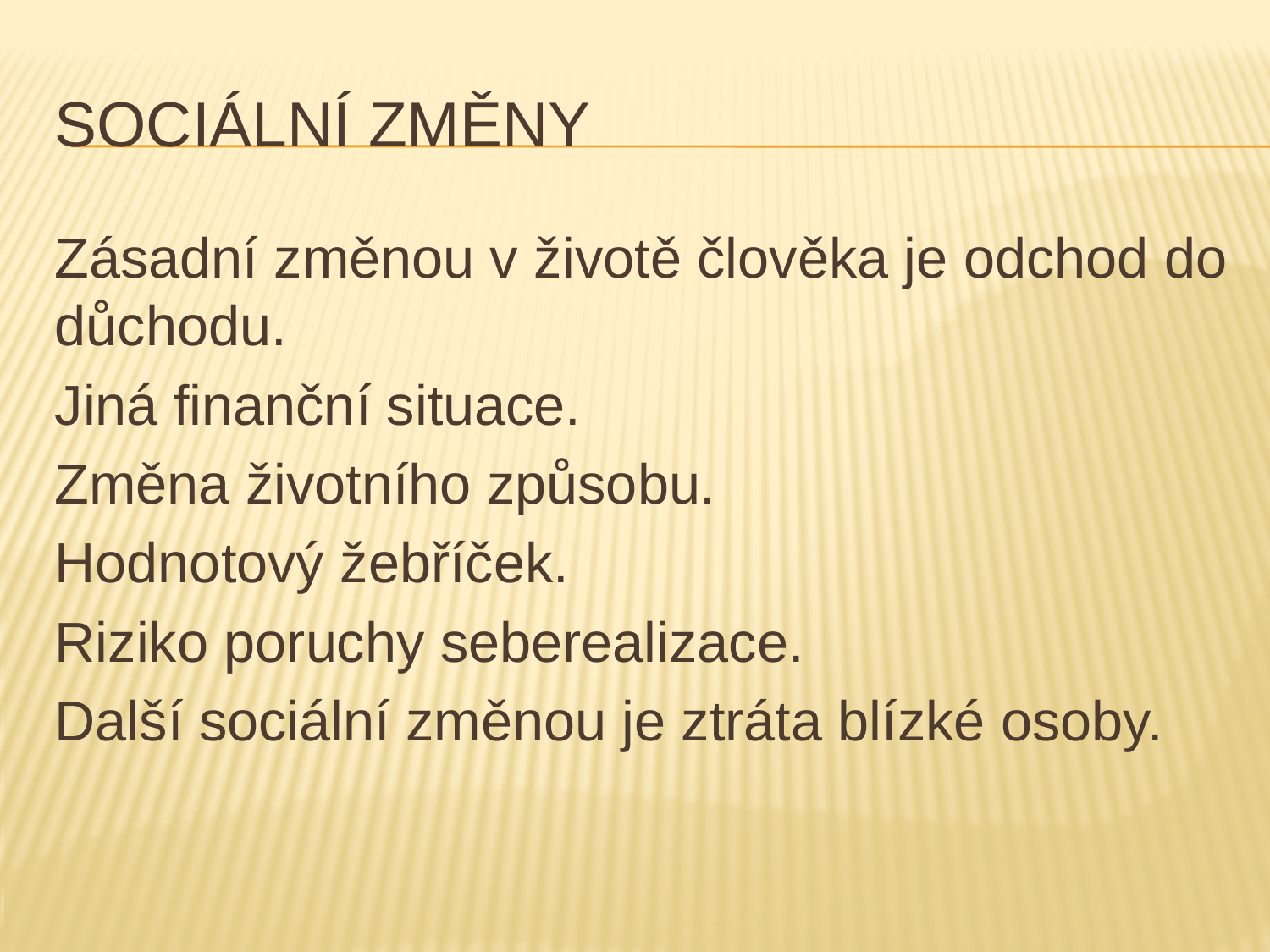

# SOCIÁLNÍ ZMĚNY
Zásadní změnou v životě člověka je odchod do důchodu.
Jiná finanční situace.
Změna životního způsobu.
Hodnotový žebříček.
Riziko poruchy seberealizace.
Další sociální změnou je ztráta blízké osoby.